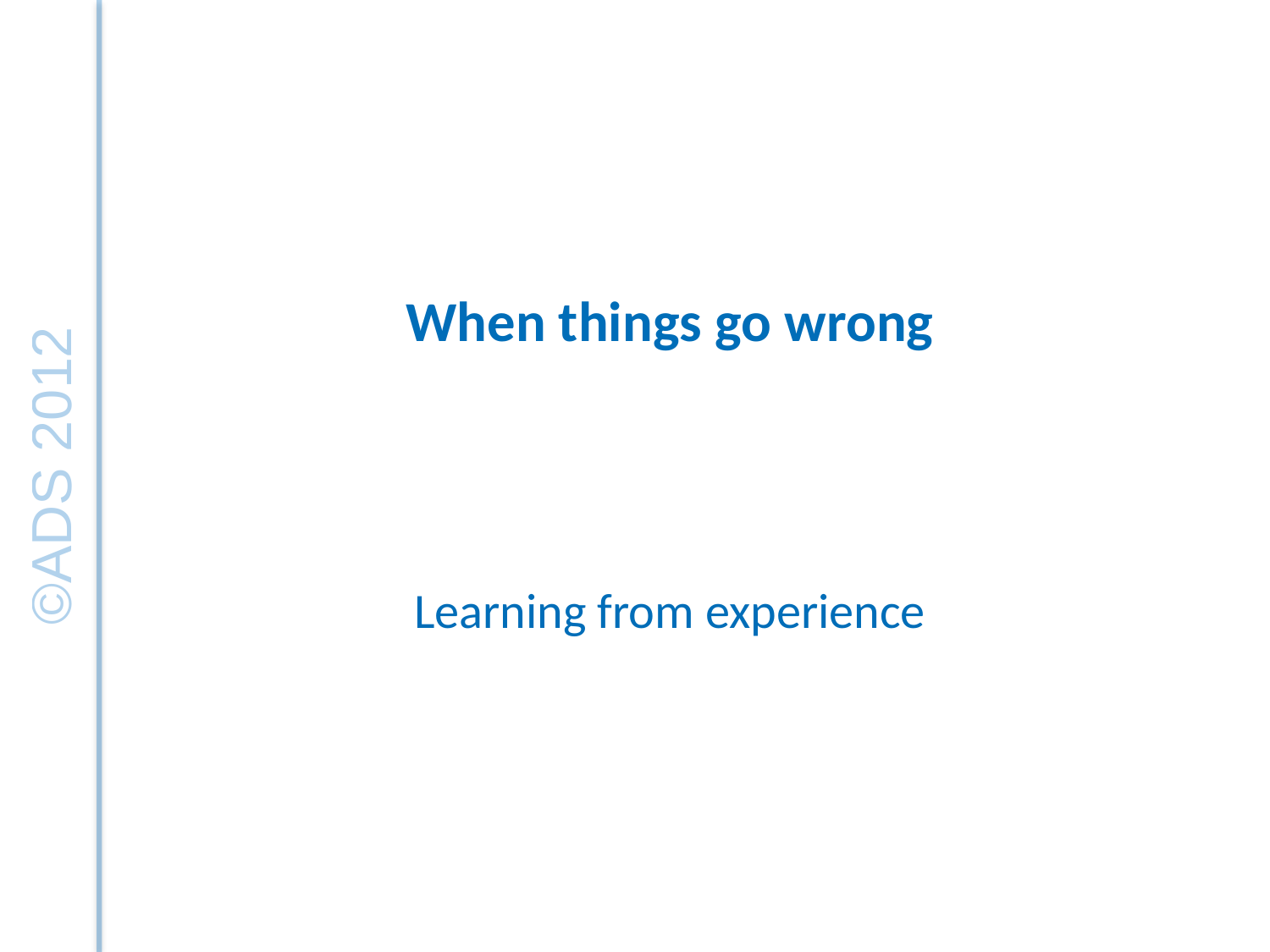

# When things go wrong
Learning from experience